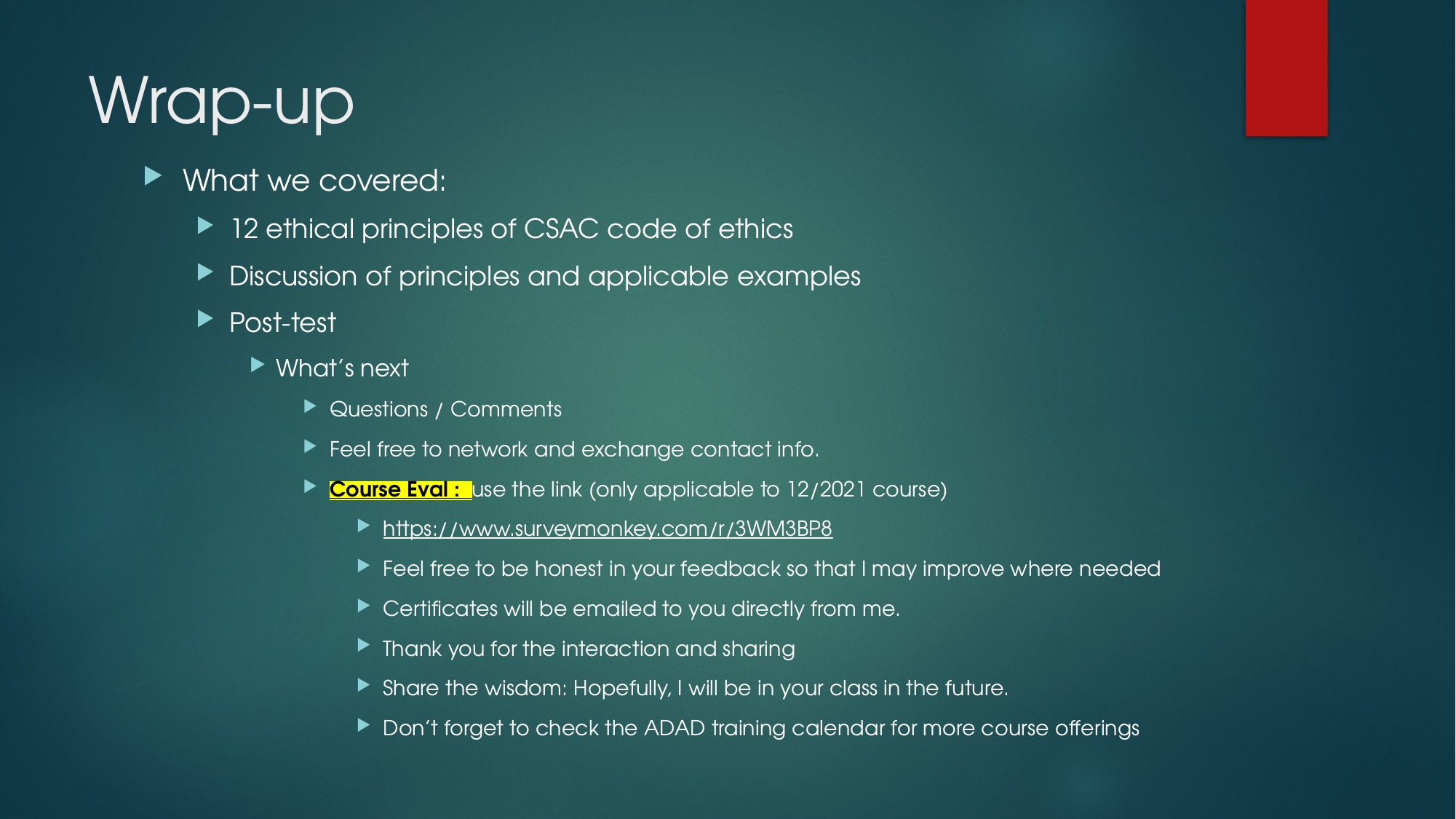

# Wrap-up
What we covered:
12 ethical principles of CSAC code of ethics
Discussion of principles and applicable examples
Post-test
What’s next
Questions / Comments
Feel free to network and exchange contact info.
Course Eval :  use the link (only applicable to 12/2021 course)
https://www.surveymonkey.com/r/3WM3BP8
Feel free to be honest in your feedback so that I may improve where needed
Certificates will be emailed to you directly from me.
Thank you for the interaction and sharing
Share the wisdom: Hopefully, I will be in your class in the future.
Don’t forget to check the ADAD training calendar for more course offerings